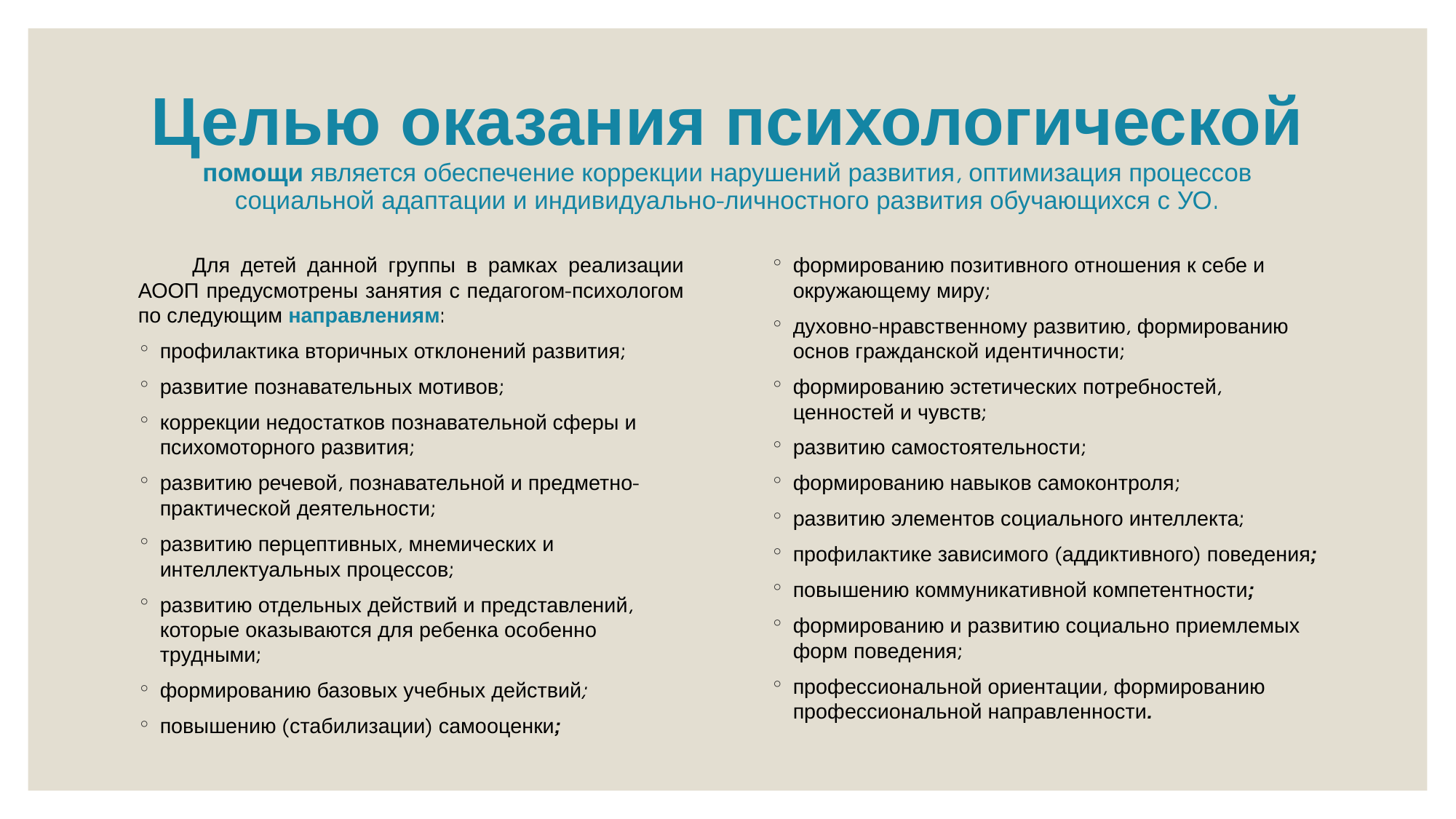

# Целью оказания психологической помощи является обеспечение коррекции нарушений развития, оптимизация процессов социальной адаптации и индивидуально-личностного развития обучающихся с УО.
Для детей данной группы в рамках реализации АООП предусмотрены занятия с педагогом-психологом по следующим направлениям:
профилактика вторичных отклонений развития;
развитие познавательных мотивов;
коррекции недостатков познавательной сферы и психомоторного развития;
развитию речевой, познавательной и предметно-практической деятельности;
развитию перцептивных, мнемических и интеллектуальных процессов;
развитию отдельных действий и представлений, которые оказываются для ребенка особенно трудными;
формированию базовых учебных действий;
повышению (стабилизации) самооценки;

формированию позитивного отношения к себе и окружающему миру;
духовно-нравственному развитию, формированию основ гражданской идентичности;
формированию эстетических потребностей, ценностей и чувств;
развитию самостоятельности;
формированию навыков самоконтроля;
развитию элементов социального интеллекта;
профилактике зависимого (аддиктивного) поведения;
повышению коммуникативной компетентности;
формированию и развитию социально приемлемых форм поведения;
профессиональной ориентации, формированию профессиональной направленности.